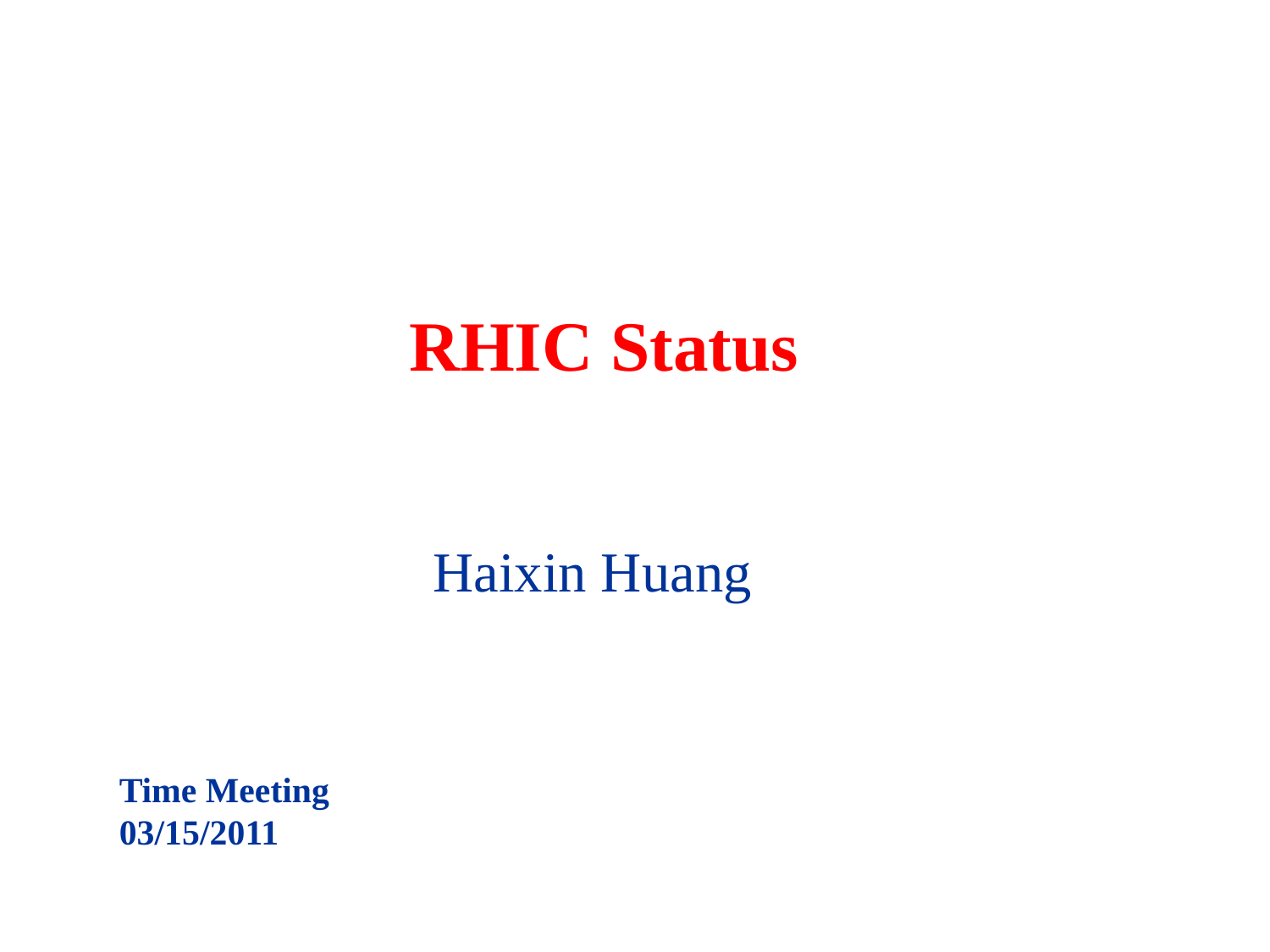

# RHIC Status
Haixin Huang
Time Meeting
03/15/2011